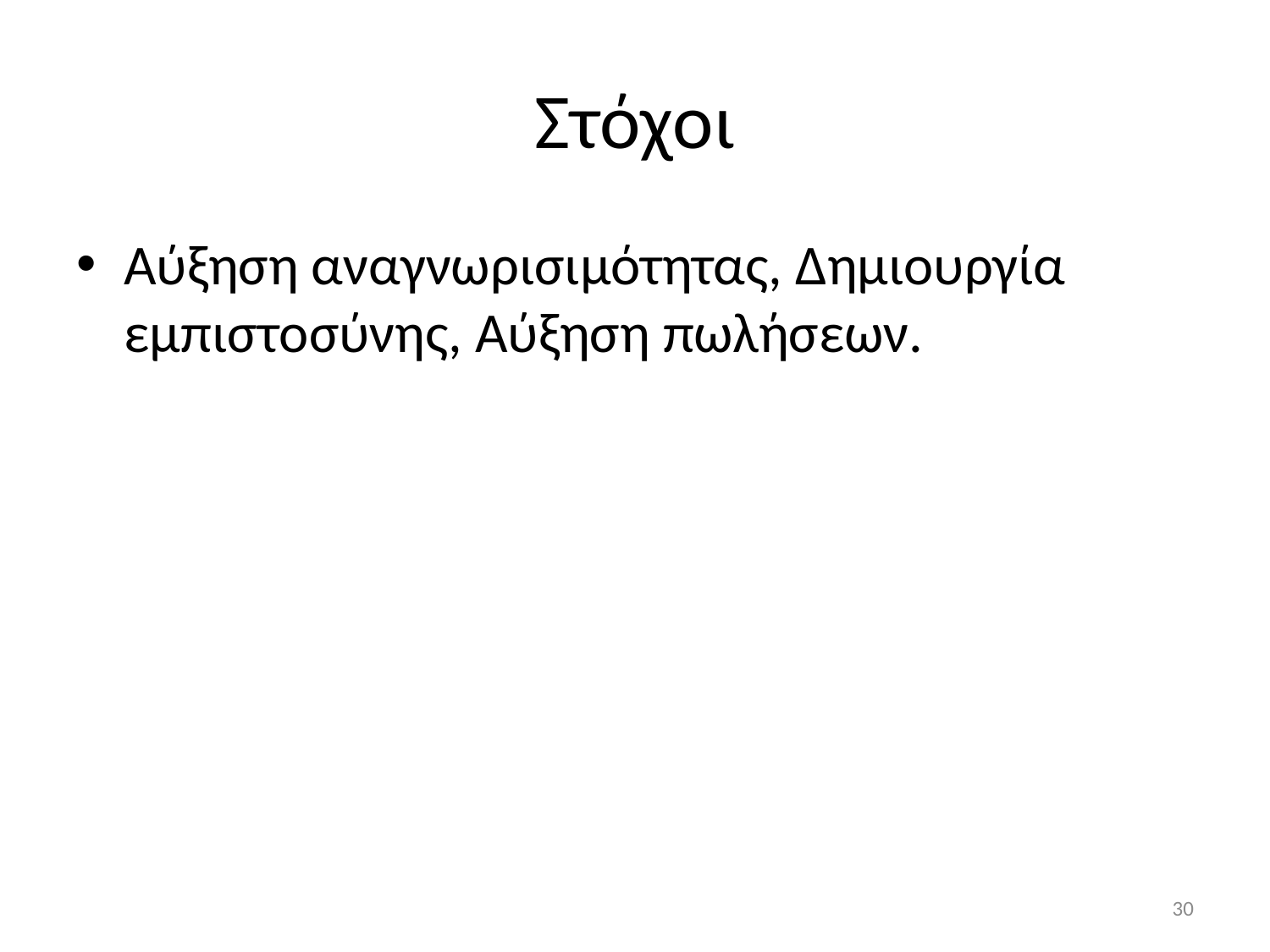

# Στόχοι
Αύξηση αναγνωρισιμότητας, Δημιουργία εμπιστοσύνης, Αύξηση πωλήσεων.
30